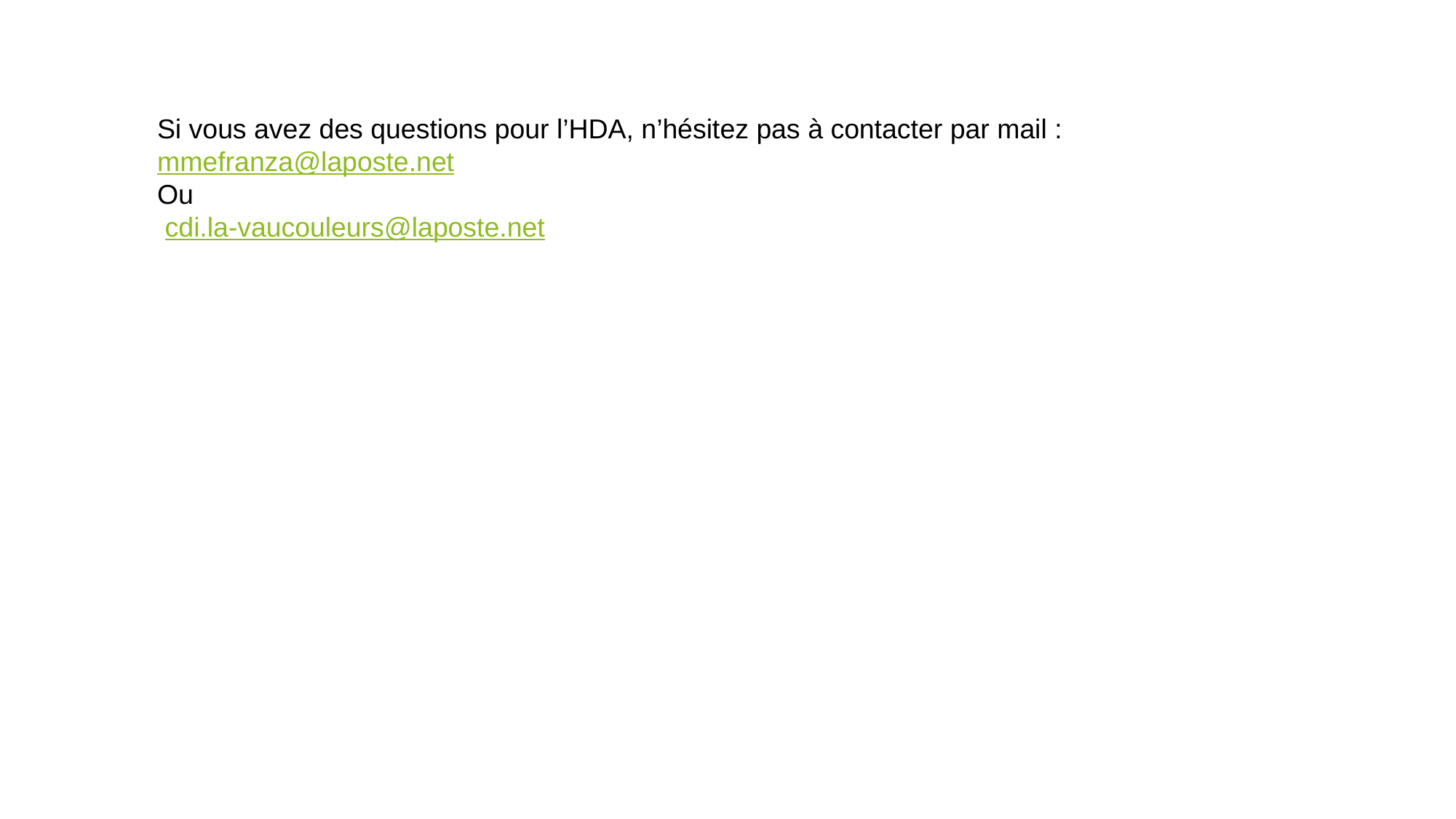

Si vous avez des questions pour l’HDA, n’hésitez pas à contacter par mail :
mmefranza@laposte.net
Ou
 cdi.la-vaucouleurs@laposte.net